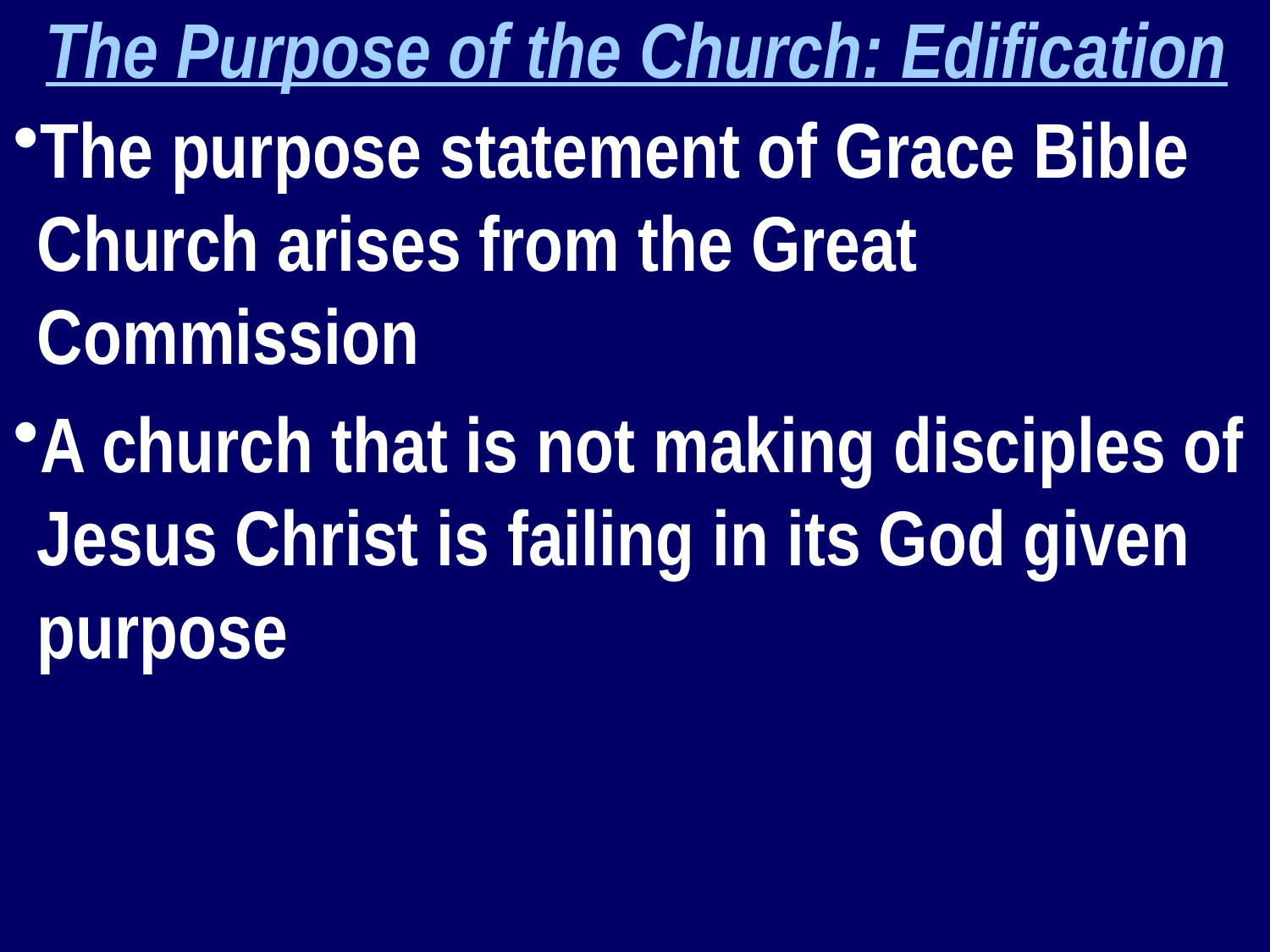

The Purpose of the Church: Edification
The purpose statement of Grace Bible Church arises from the Great Commission
A church that is not making disciples of Jesus Christ is failing in its God given purpose